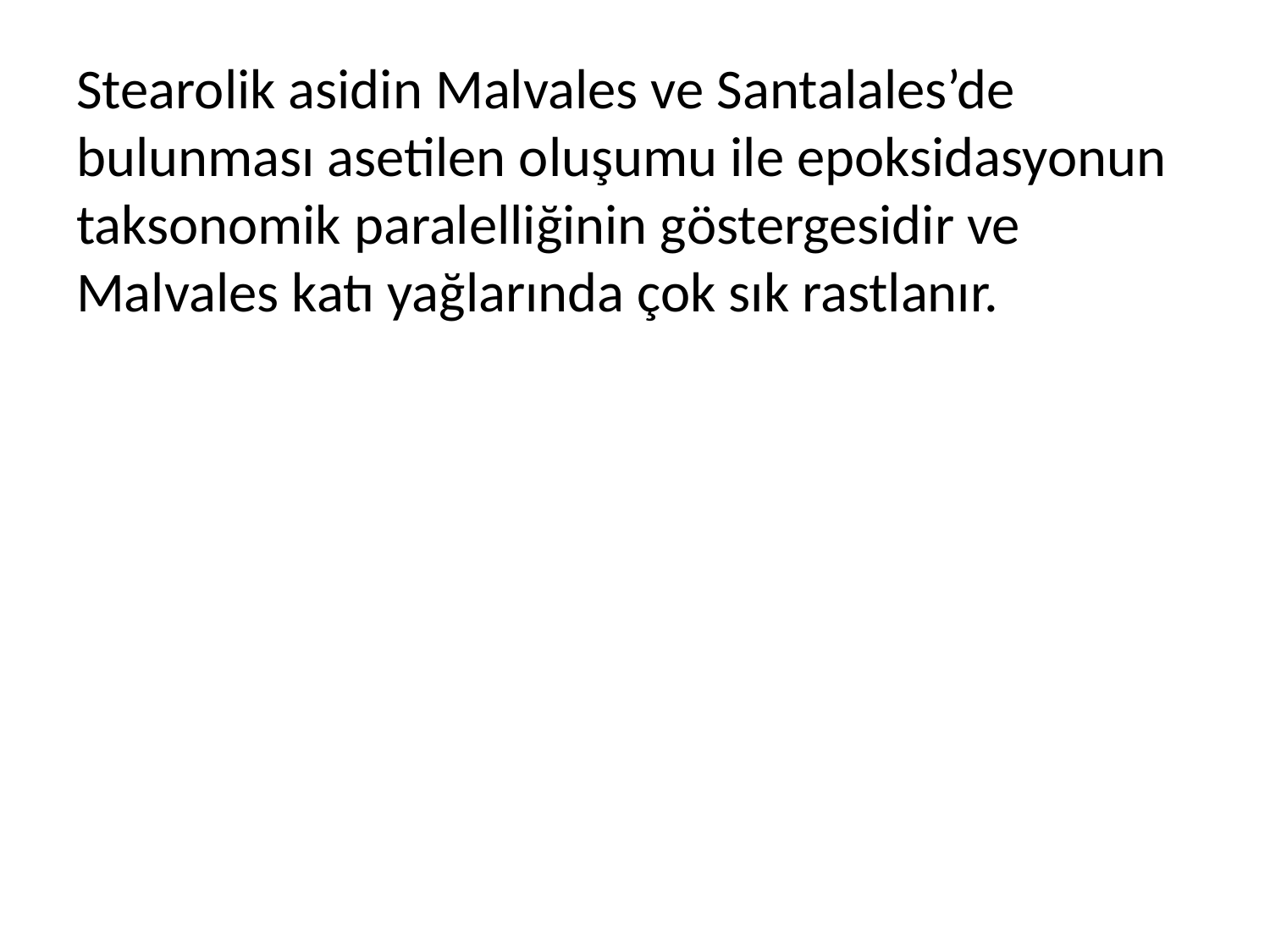

Stearolik asidin Malvales ve Santalales’de bulunması asetilen oluşumu ile epoksidasyonun taksonomik paralelliğinin göstergesidir ve Malvales katı yağlarında çok sık rastlanır.